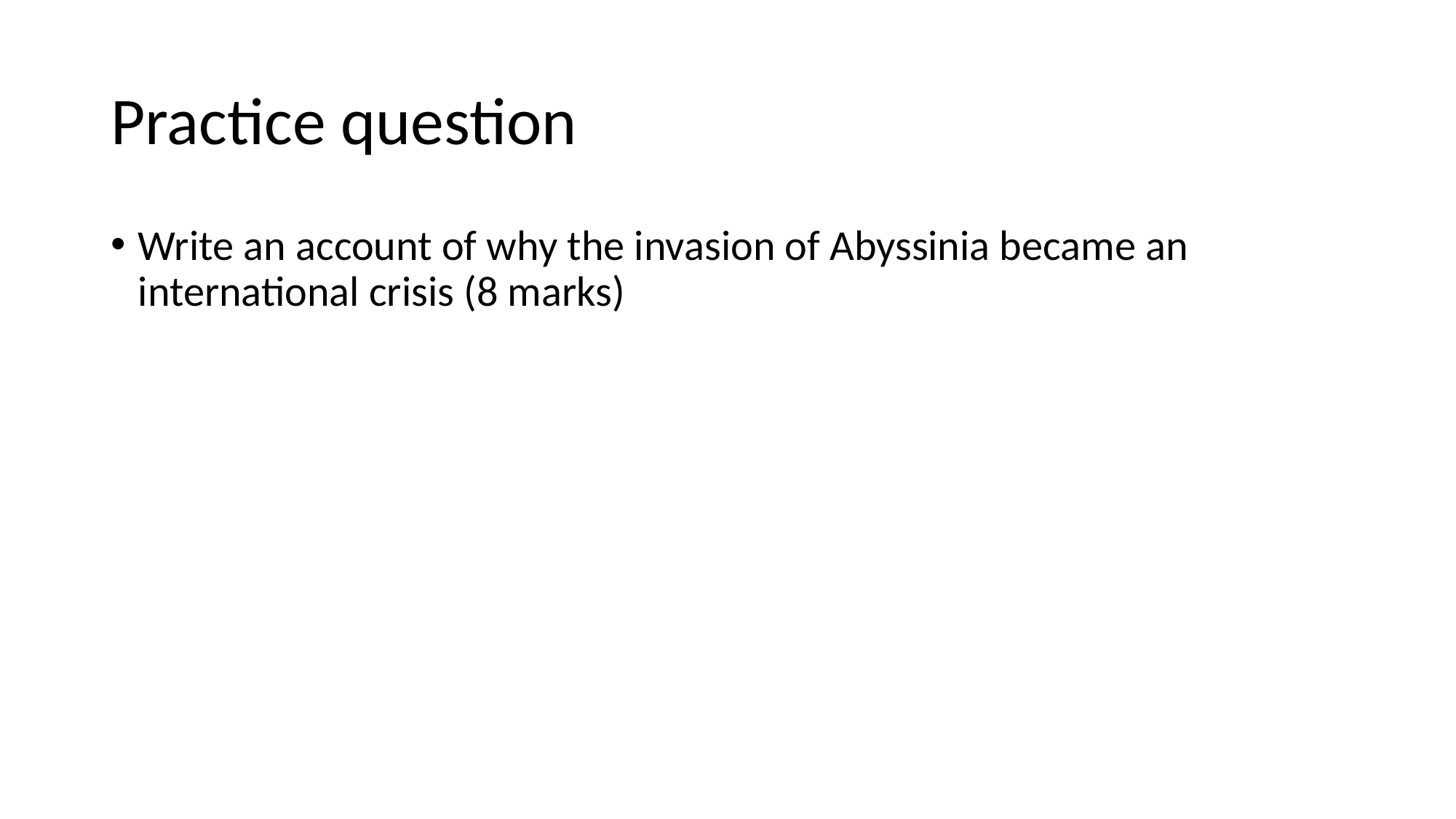

# Practice question
Write an account of why the invasion of Abyssinia became an international crisis (8 marks)